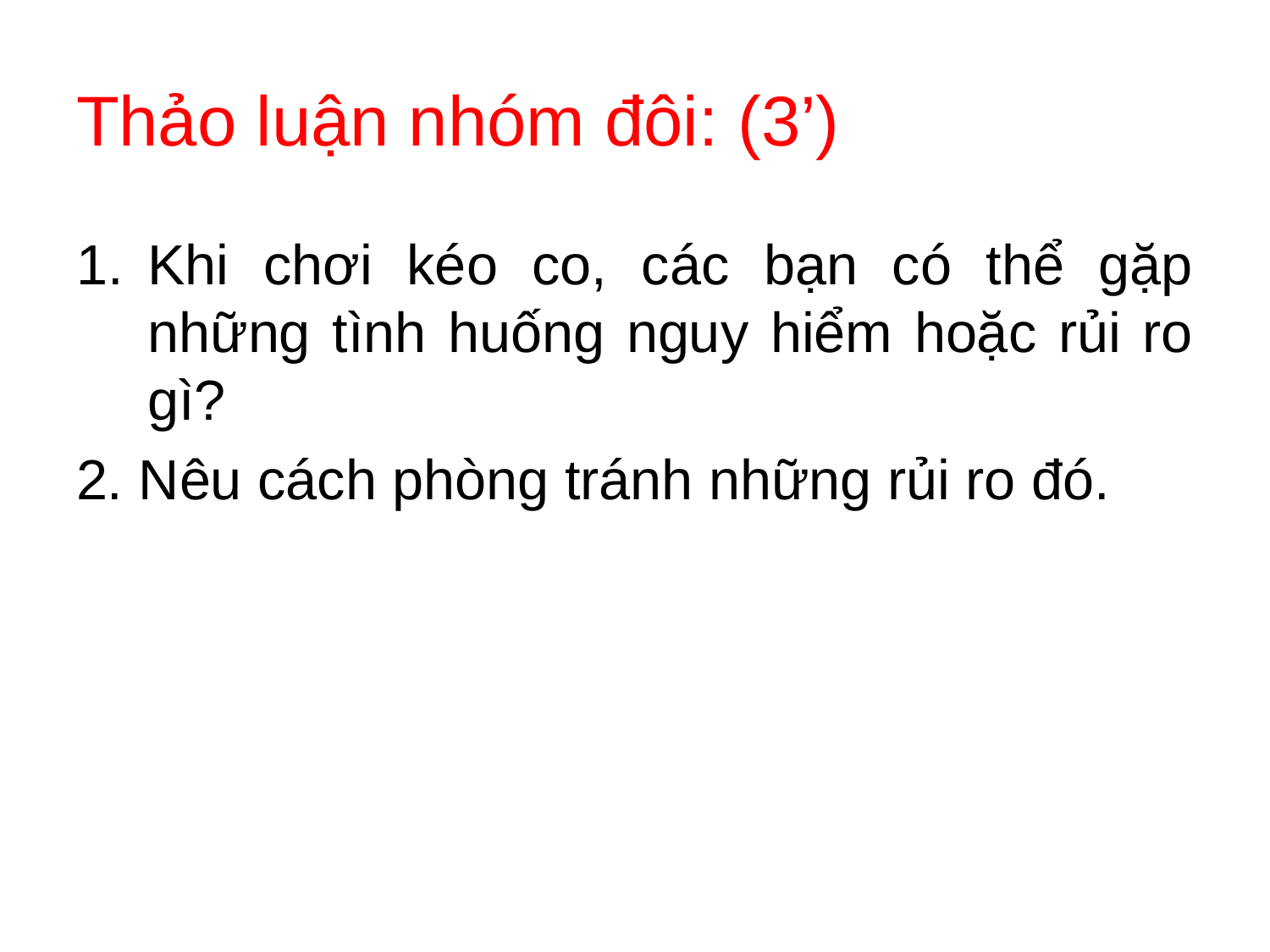

# Thảo luận nhóm đôi: (3’)
Khi chơi kéo co, các bạn có thể gặp những tình huống nguy hiểm hoặc rủi ro gì?
2. Nêu cách phòng tránh những rủi ro đó.